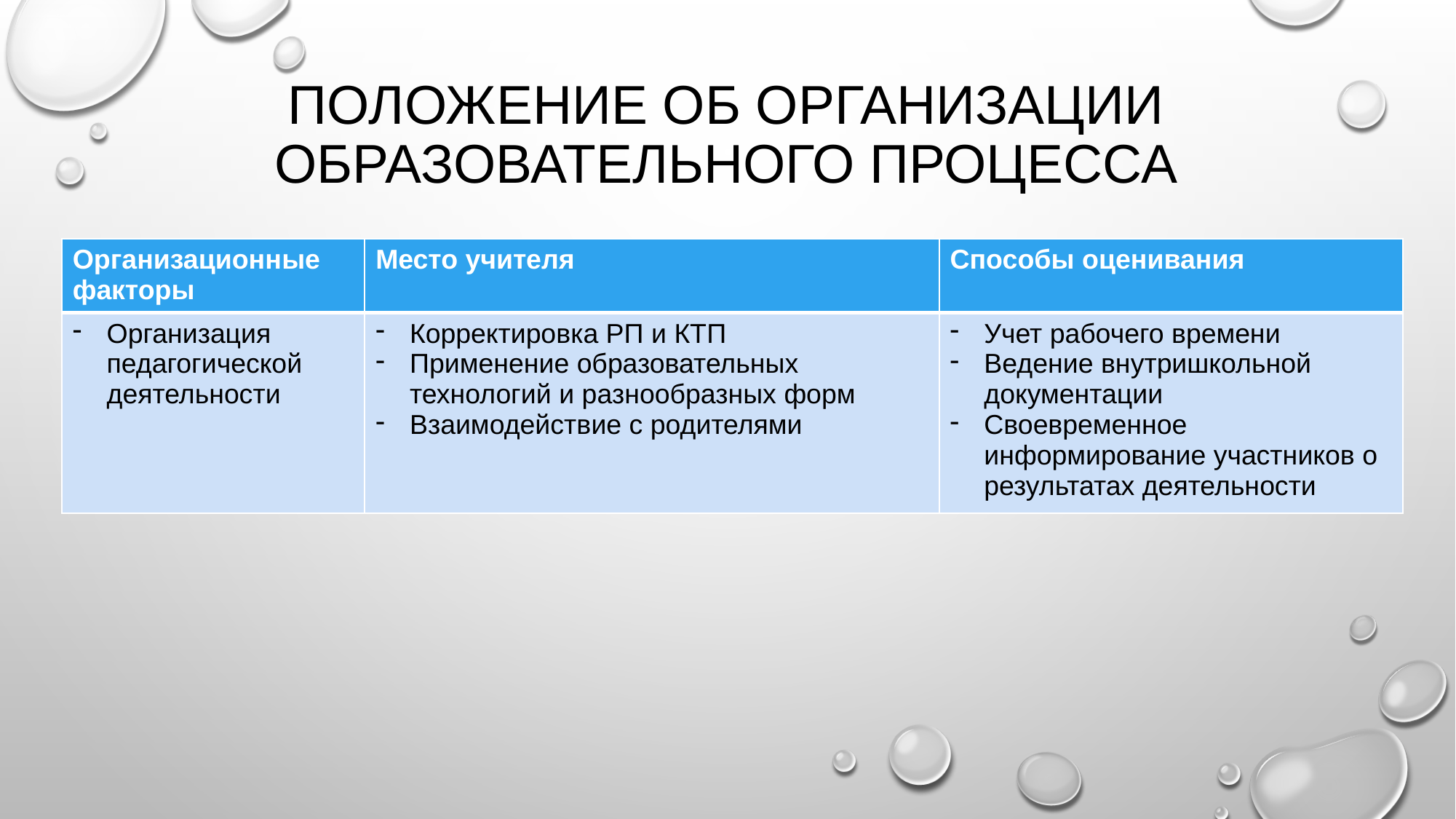

# Положение об организации образовательного процесса
| Организационные факторы | Место учителя | Способы оценивания |
| --- | --- | --- |
| Организация педагогической деятельности | Корректировка РП и КТП Применение образовательных технологий и разнообразных форм Взаимодействие с родителями | Учет рабочего времени Ведение внутришкольной документации Своевременное информирование участников о результатах деятельности |